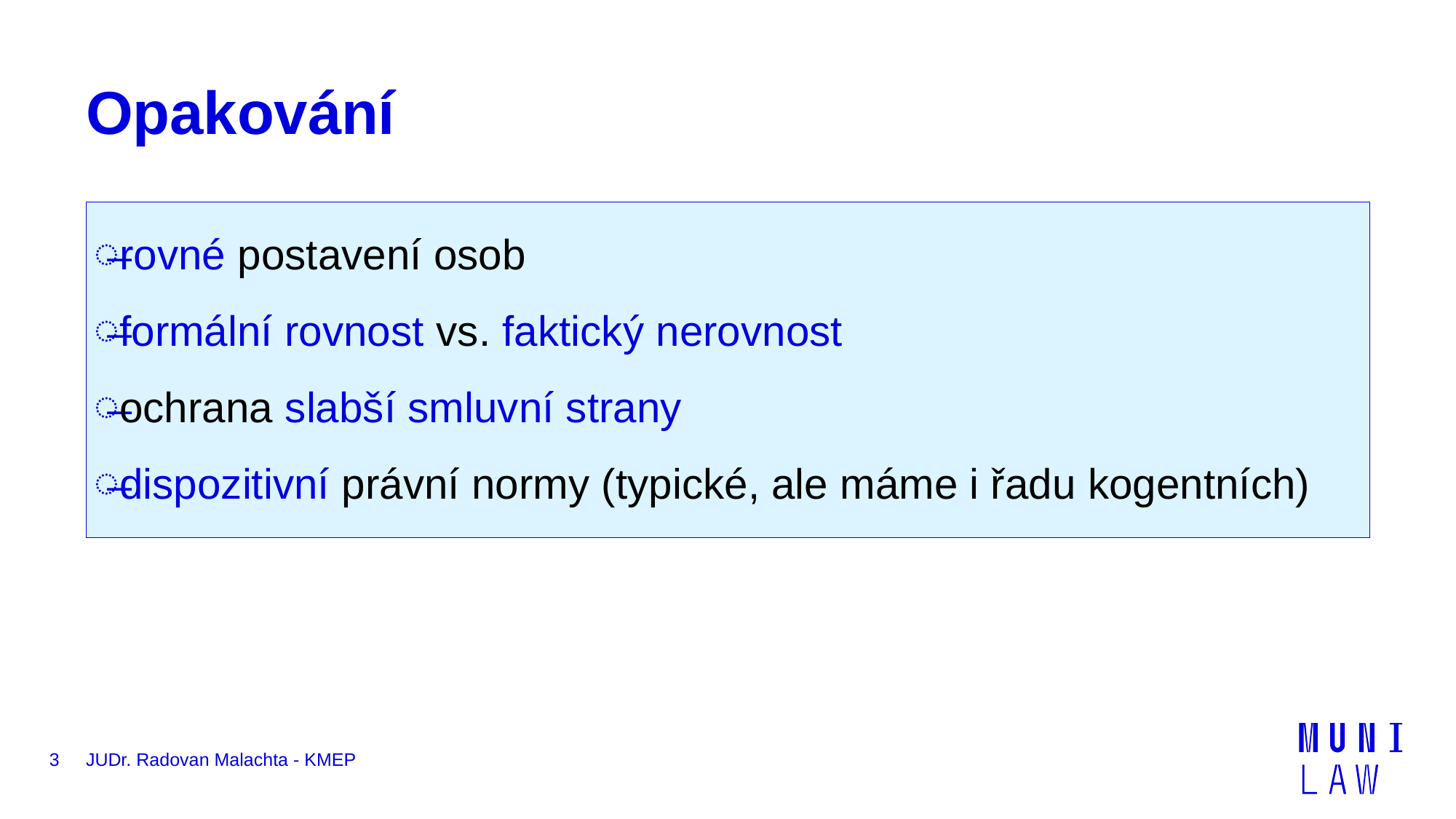

# Opakování
rovné postavení osob
formální rovnost vs. faktický nerovnost
ochrana slabší smluvní strany
dispozitivní právní normy (typické, ale máme i řadu kogentních)
3
JUDr. Radovan Malachta - KMEP